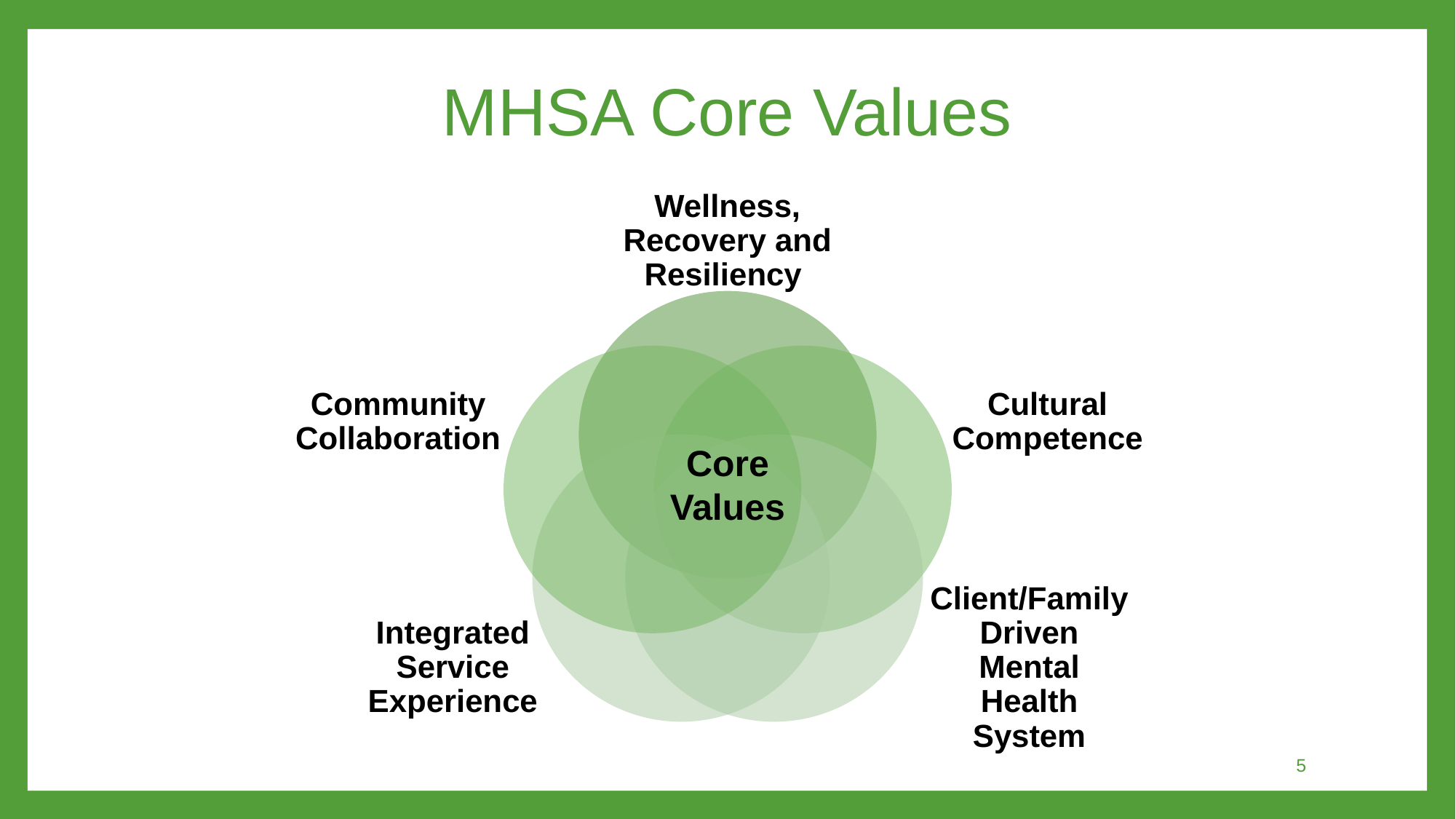

# MHSA Core Values
Wellness, Recovery and Resiliency
Cultural Competence
Client/Family Driven Mental Health System
Integrated Service Experience
Community Collaboration
Core
Values
5